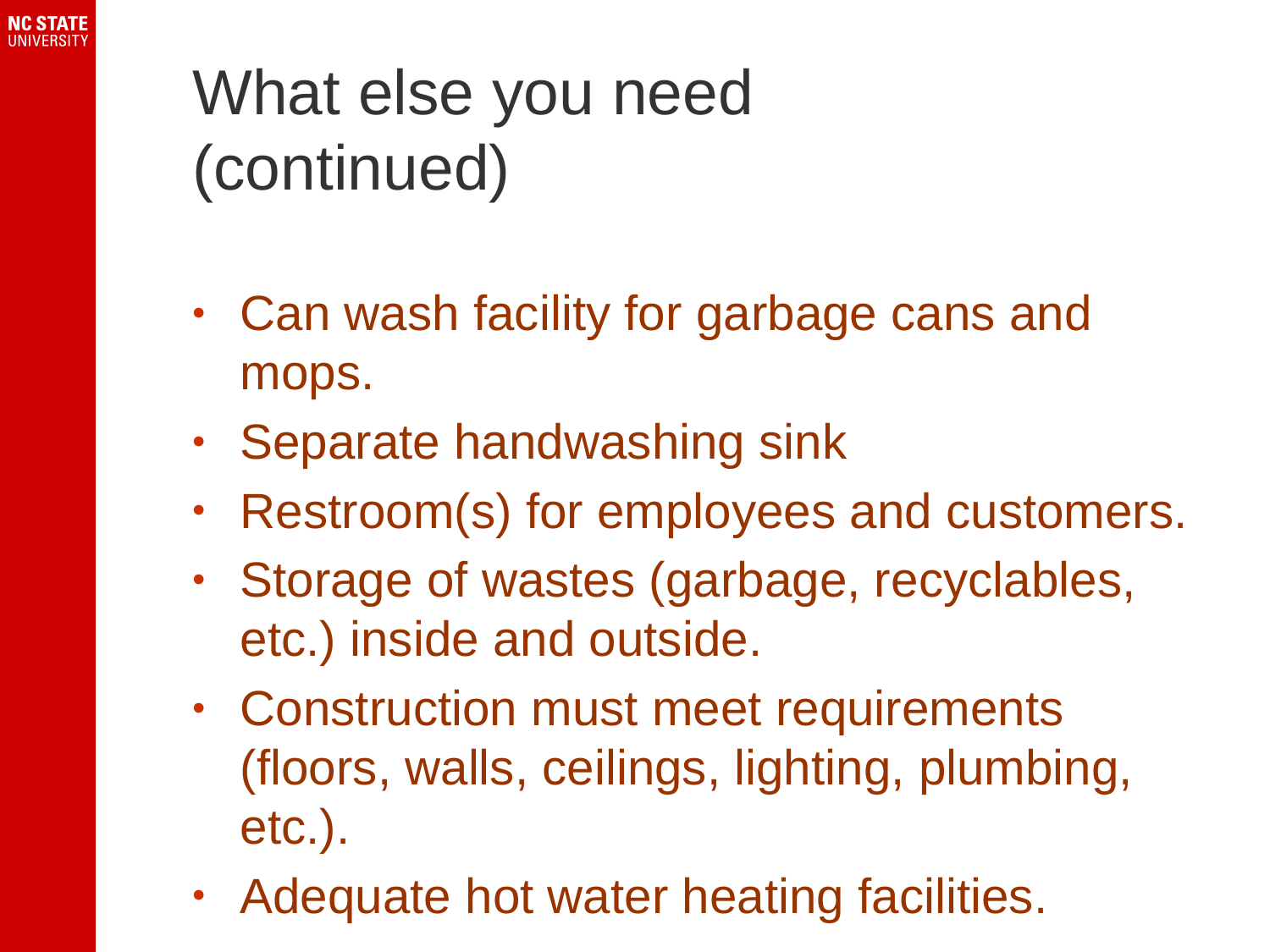

# What else you need (continued)
Can wash facility for garbage cans and mops.
Separate handwashing sink
Restroom(s) for employees and customers.
Storage of wastes (garbage, recyclables, etc.) inside and outside.
Construction must meet requirements (floors, walls, ceilings, lighting, plumbing, etc.).
Adequate hot water heating facilities.